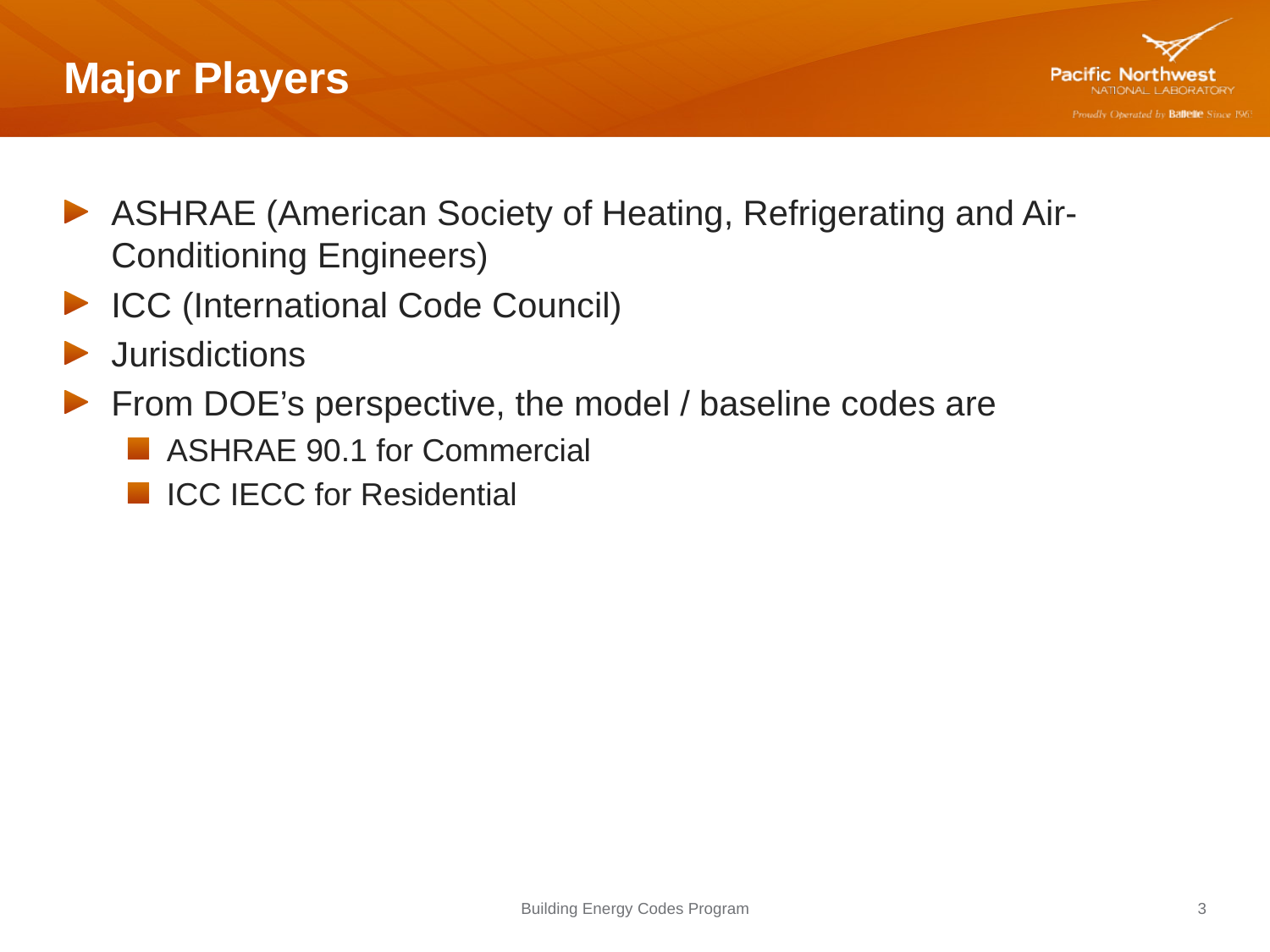

# Major Players
ASHRAE (American Society of Heating, Refrigerating and Air-Conditioning Engineers)
ICC (International Code Council)
Jurisdictions
From DOE’s perspective, the model / baseline codes are
ASHRAE 90.1 for Commercial
ICC IECC for Residential
Building Energy Codes Program
3